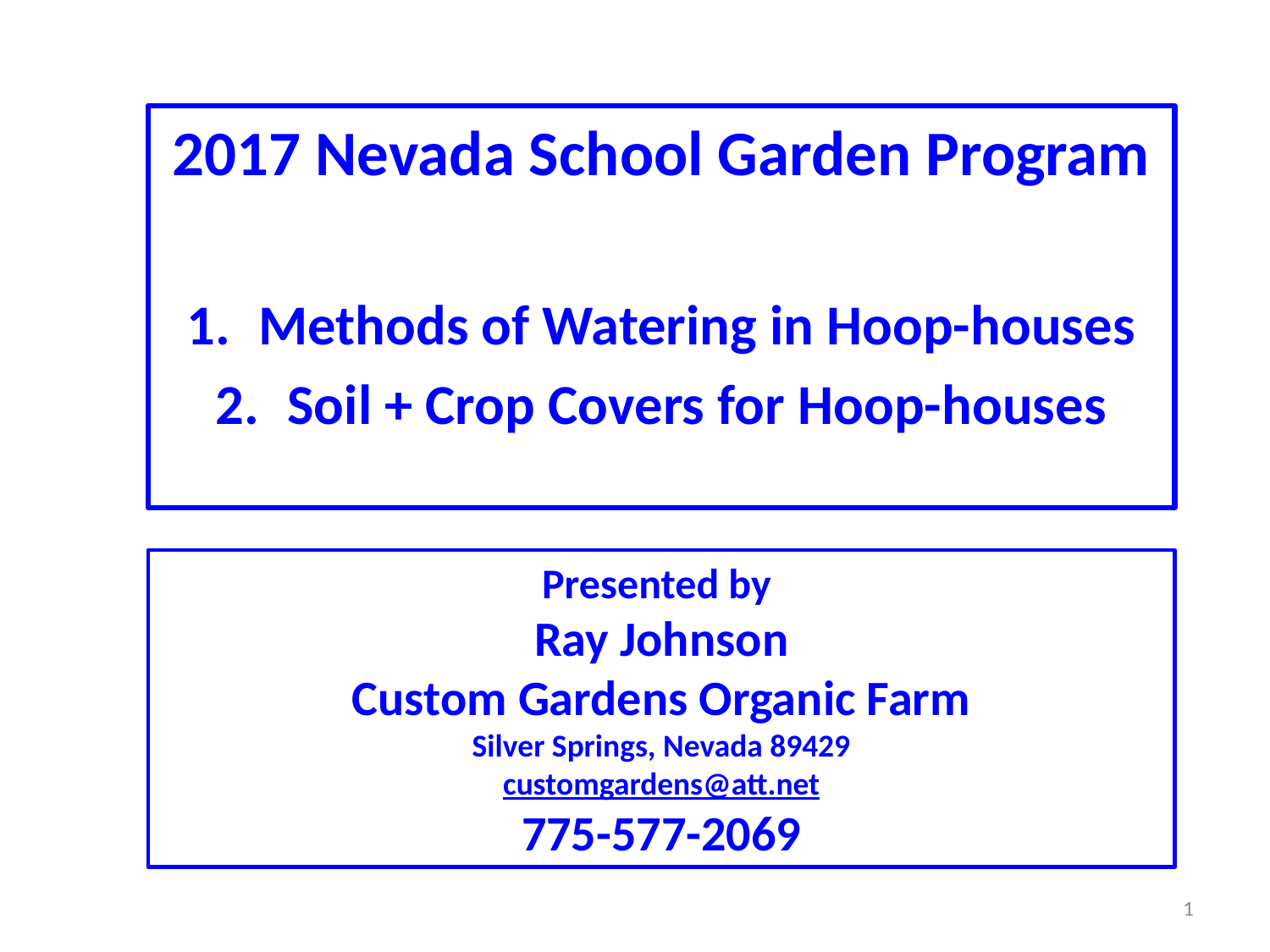

2017 Nevada School Garden Program

Methods of Watering in Hoop-houses
Soil + Crop Covers for Hoop-houses
Presented by
Ray Johnson
Custom Gardens Organic Farm
Silver Springs, Nevada 89429
customgardens@att.net
775-577-2069
1